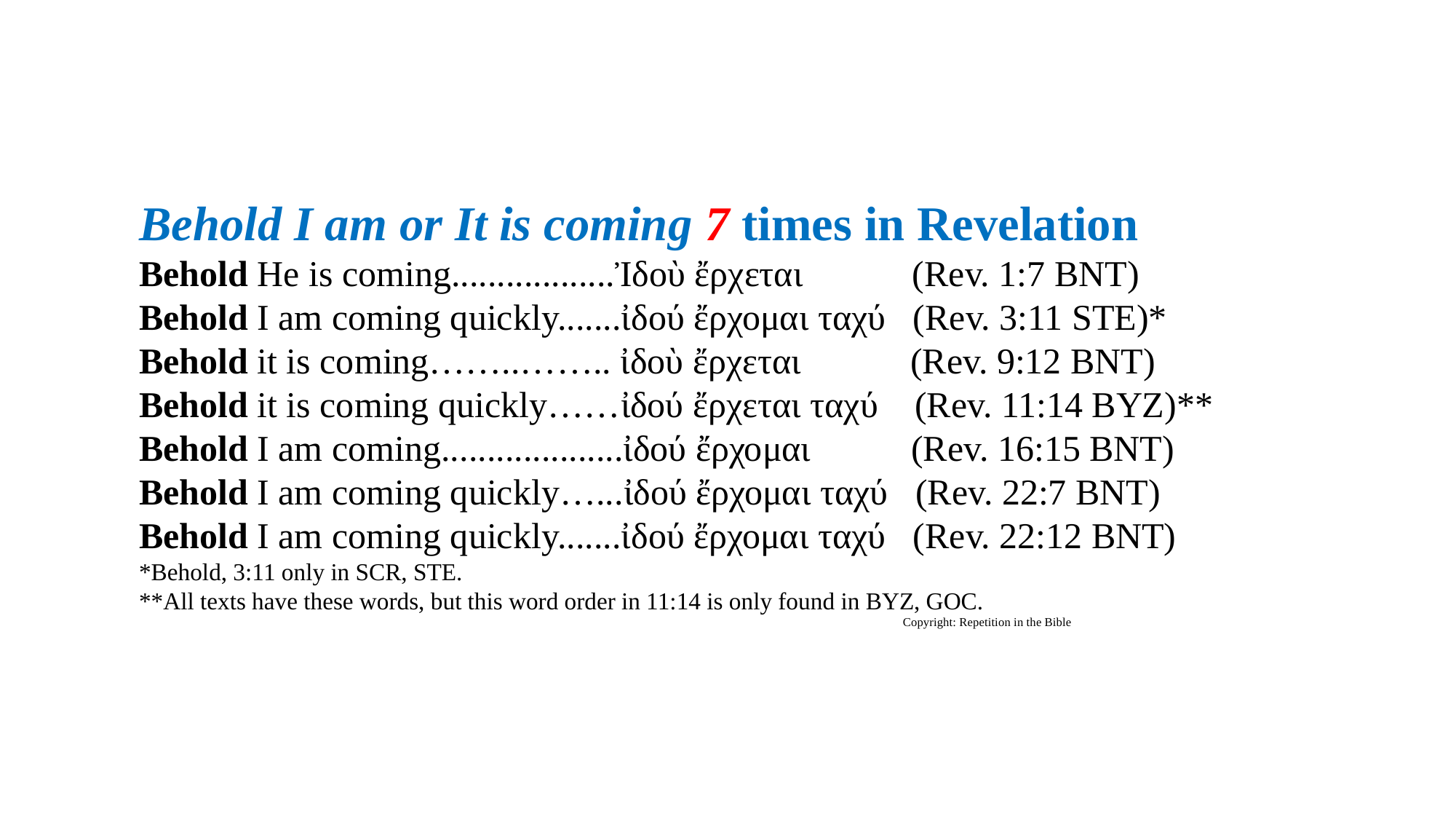

Behold I am or It is coming 7 times in Revelation
Behold He is coming..................Ἰδοὺ ἔρχεται            (Rev. 1:7 BNT)
Behold I am coming quickly.......ἰδού ἔρχομαι ταχύ   (Rev. 3:11 STE)*
Behold it is coming……..…….. ἰδοὺ ἔρχεται            (Rev. 9:12 BNT)
Behold it is coming quickly……ἰδού ἔρχεται ταχύ    (Rev. 11:14 BYZ)**
Behold I am coming....................ἰδού ἔρχομαι           (Rev. 16:15 BNT)
Behold I am coming quickly…...ἰδού ἔρχομαι ταχύ   (Rev. 22:7 BNT)
Behold I am coming quickly.......ἰδού ἔρχομαι ταχύ   (Rev. 22:12 BNT)
*Behold, 3:11 only in SCR, STE.
**All texts have these words, but this word order in 11:14 is only found in BYZ, GOC.
                                                                                                                                                                                                                                                       Copyright: Repetition in the Bible